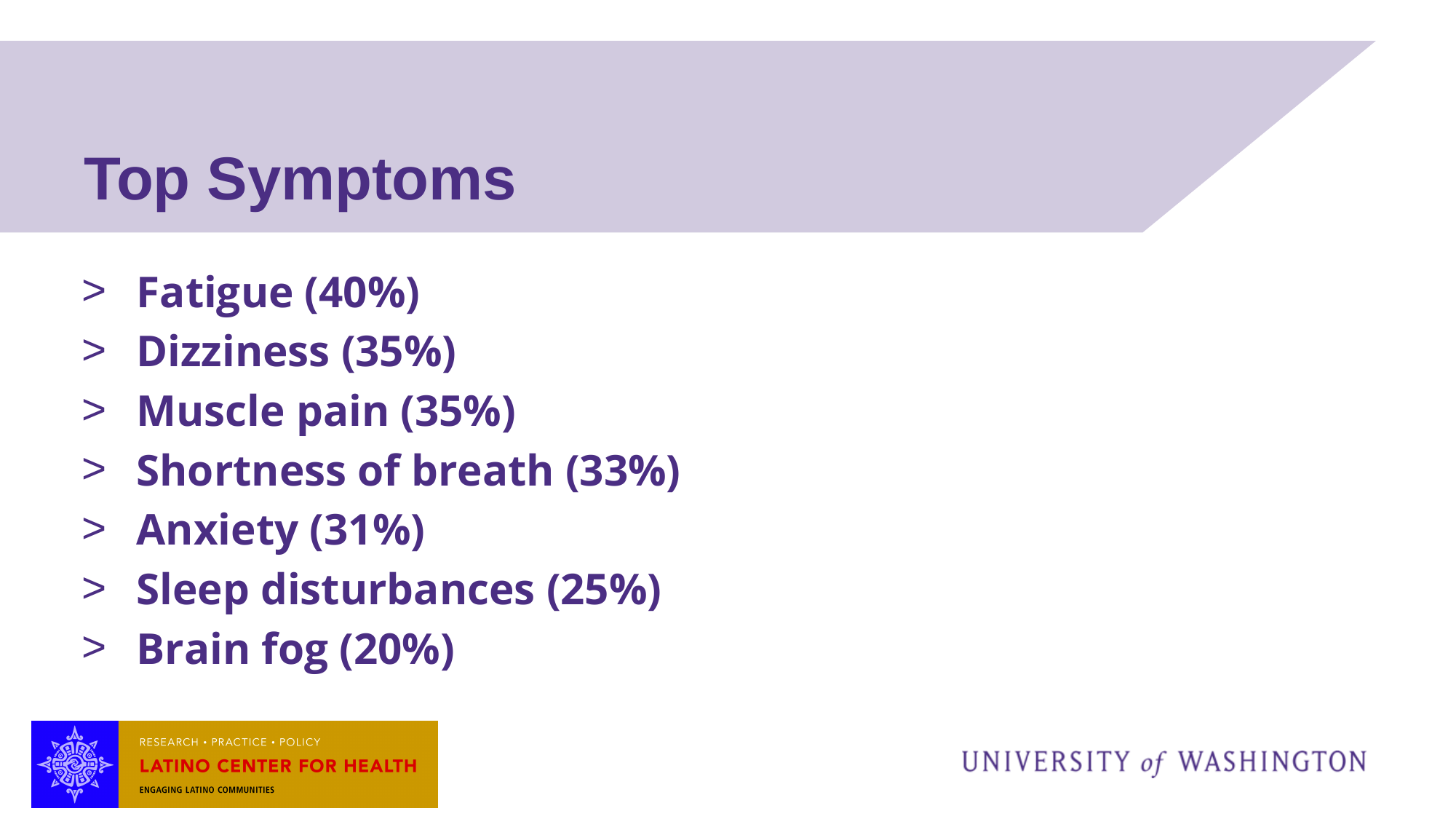

# Top Symptoms
Fatigue (40%)
Dizziness (35%)
Muscle pain (35%)
Shortness of breath (33%)
Anxiety (31%)
Sleep disturbances (25%)
Brain fog (20%)